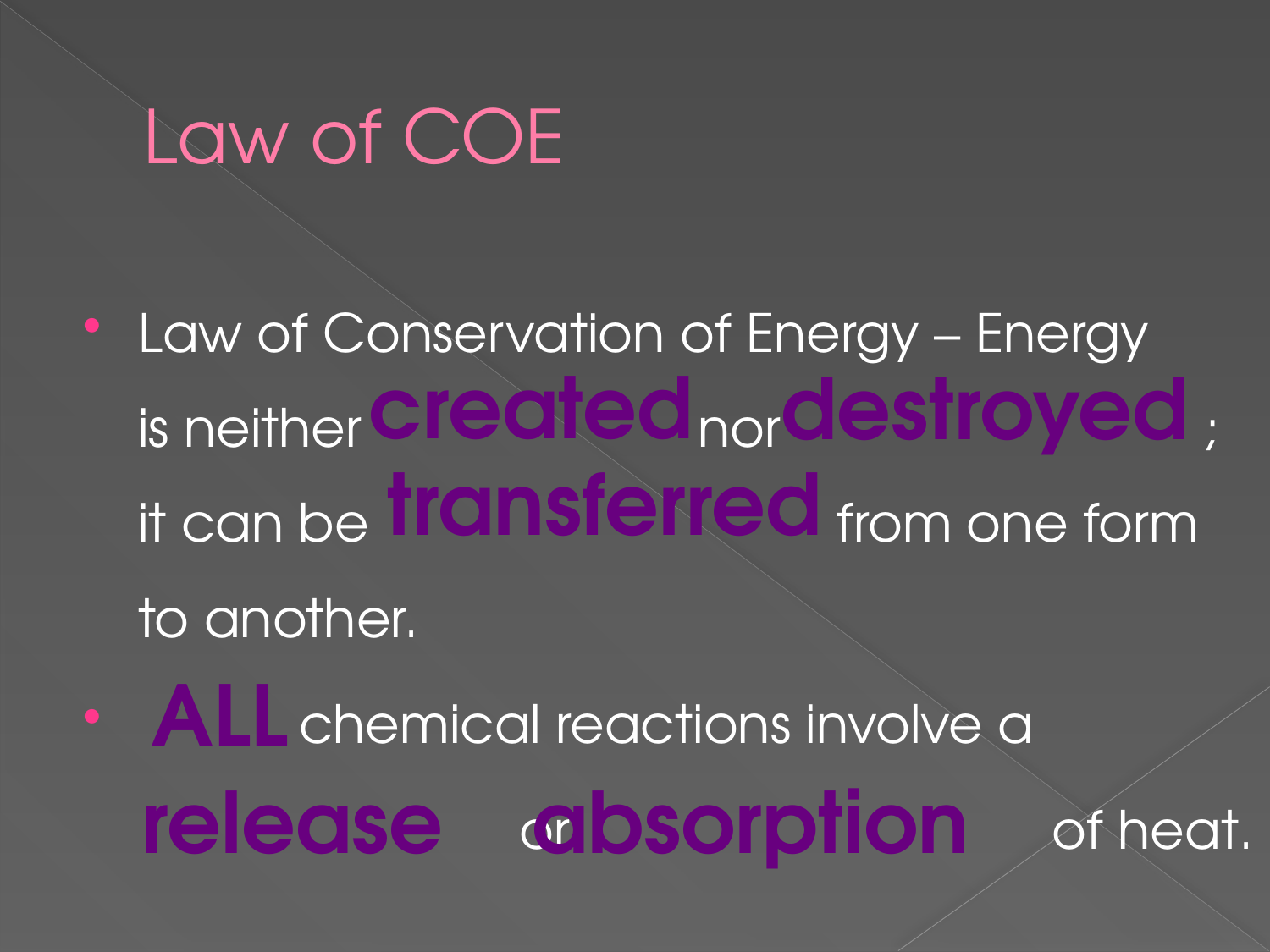

# Law of COE
Law of Conservation of Energy – Energy      is neither                       nor                             ; it can be                                from one form to another.
           chemical reactions involve a
				or                                 of heat.

created
destroyed
transferred
ALL
release
absorption